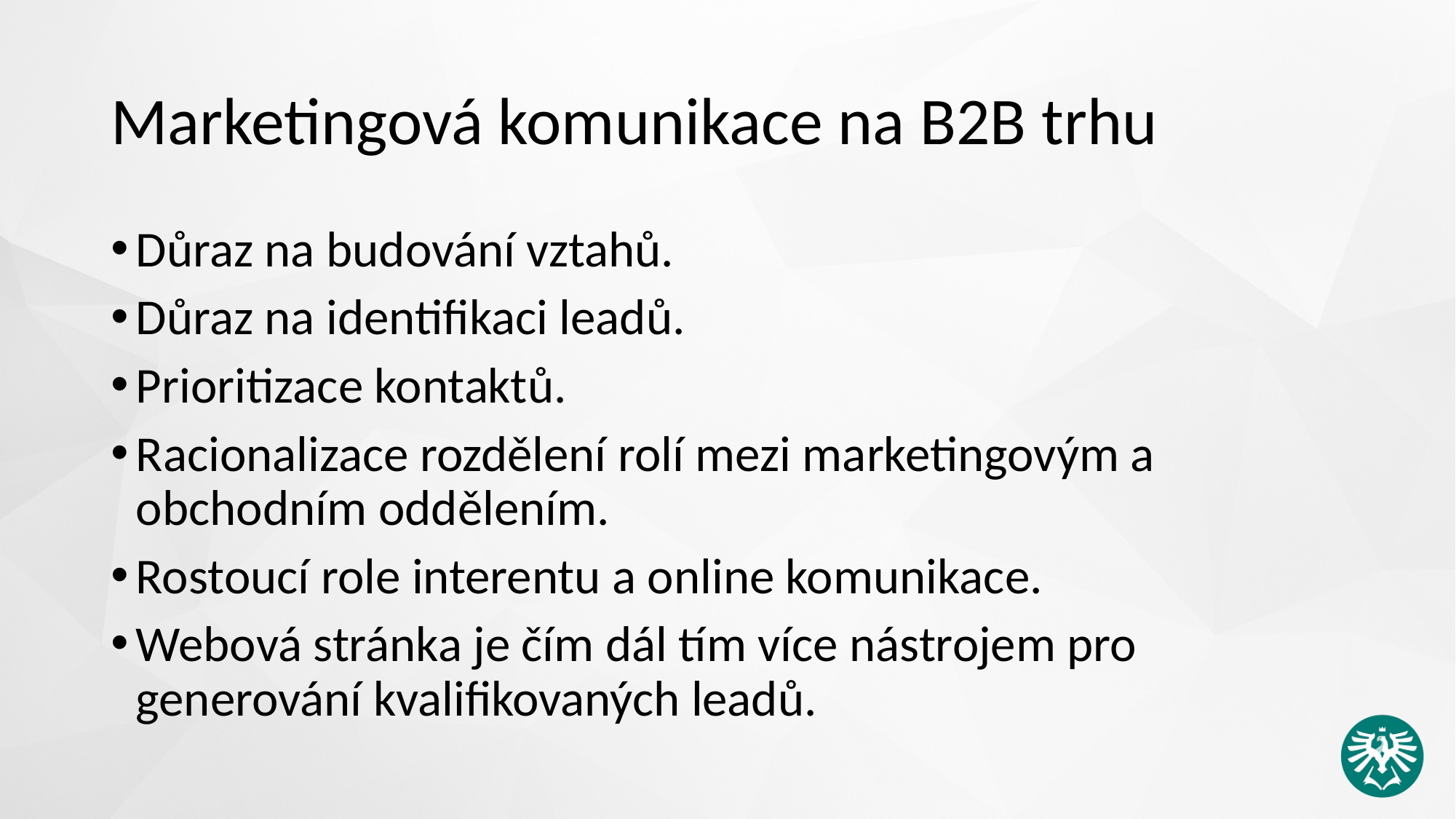

# Marketingová komunikace na B2B trhu
Důraz na budování vztahů.
Důraz na identifikaci leadů.
Prioritizace kontaktů.
Racionalizace rozdělení rolí mezi marketingovým a obchodním oddělením.
Rostoucí role interentu a online komunikace.
Webová stránka je čím dál tím více nástrojem pro generování kvalifikovaných leadů.